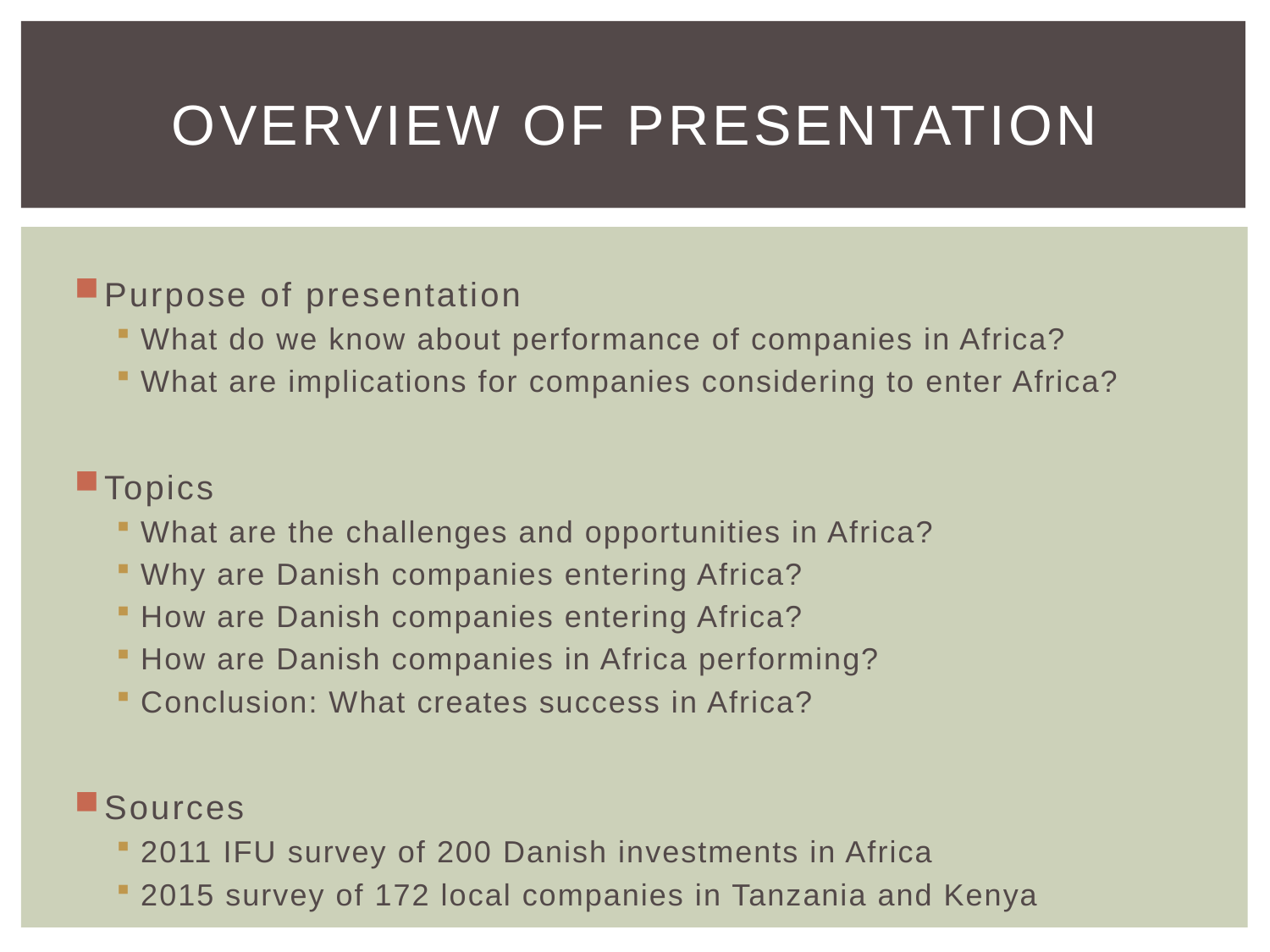

# Overview of presentation
Purpose of presentation
What do we know about performance of companies in Africa?
What are implications for companies considering to enter Africa?

Topics
What are the challenges and opportunities in Africa?
Why are Danish companies entering Africa?
How are Danish companies entering Africa?
How are Danish companies in Africa performing?
Conclusion: What creates success in Africa?

Sources
2011 IFU survey of 200 Danish investments in Africa
2015 survey of 172 local companies in Tanzania and Kenya